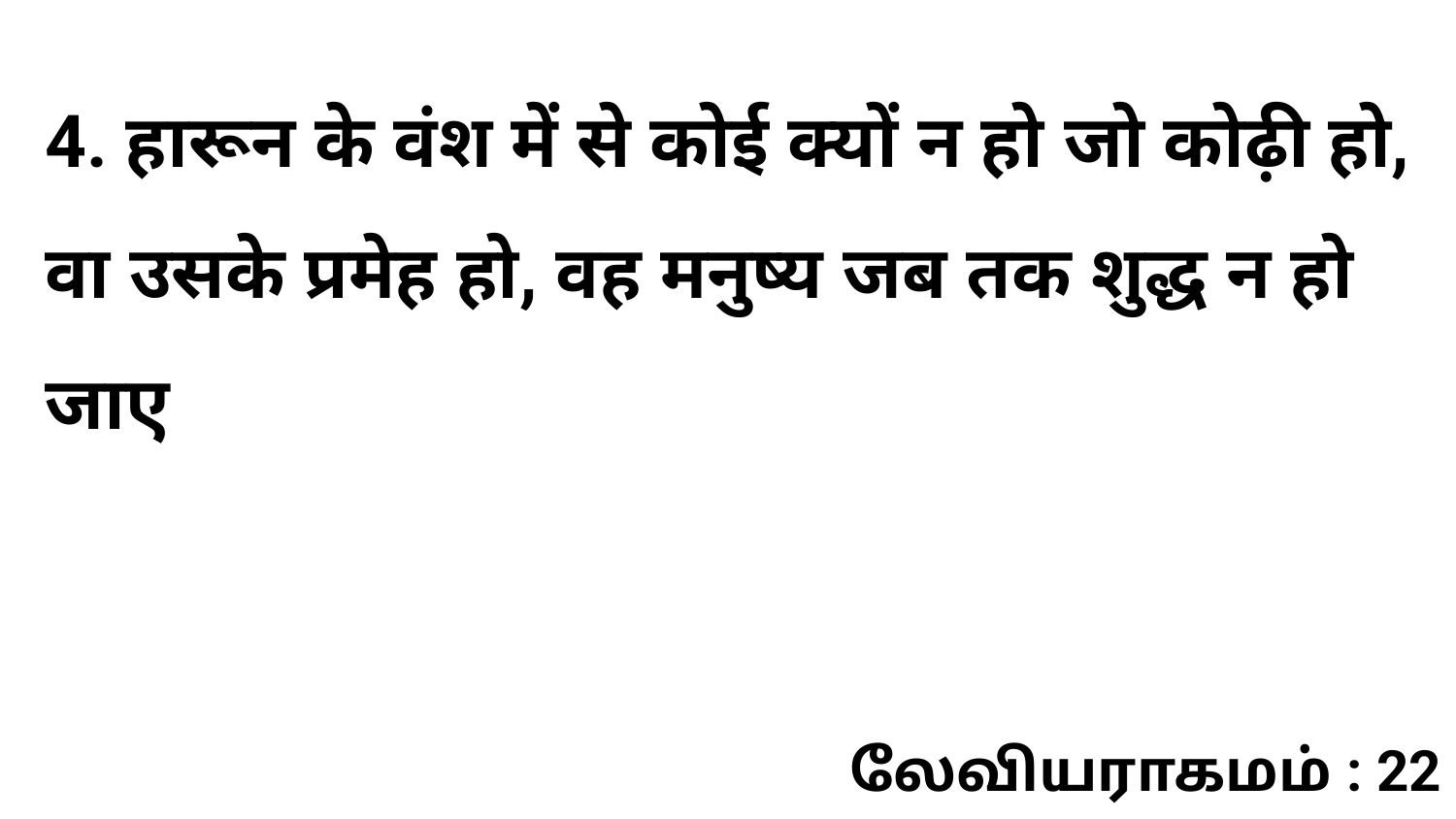

4. हारून के वंश में से कोई क्यों न हो जो कोढ़ी हो, वा उसके प्रमेह हो, वह मनुष्य जब तक शुद्ध न हो जाए
லேவியராகமம் : 22